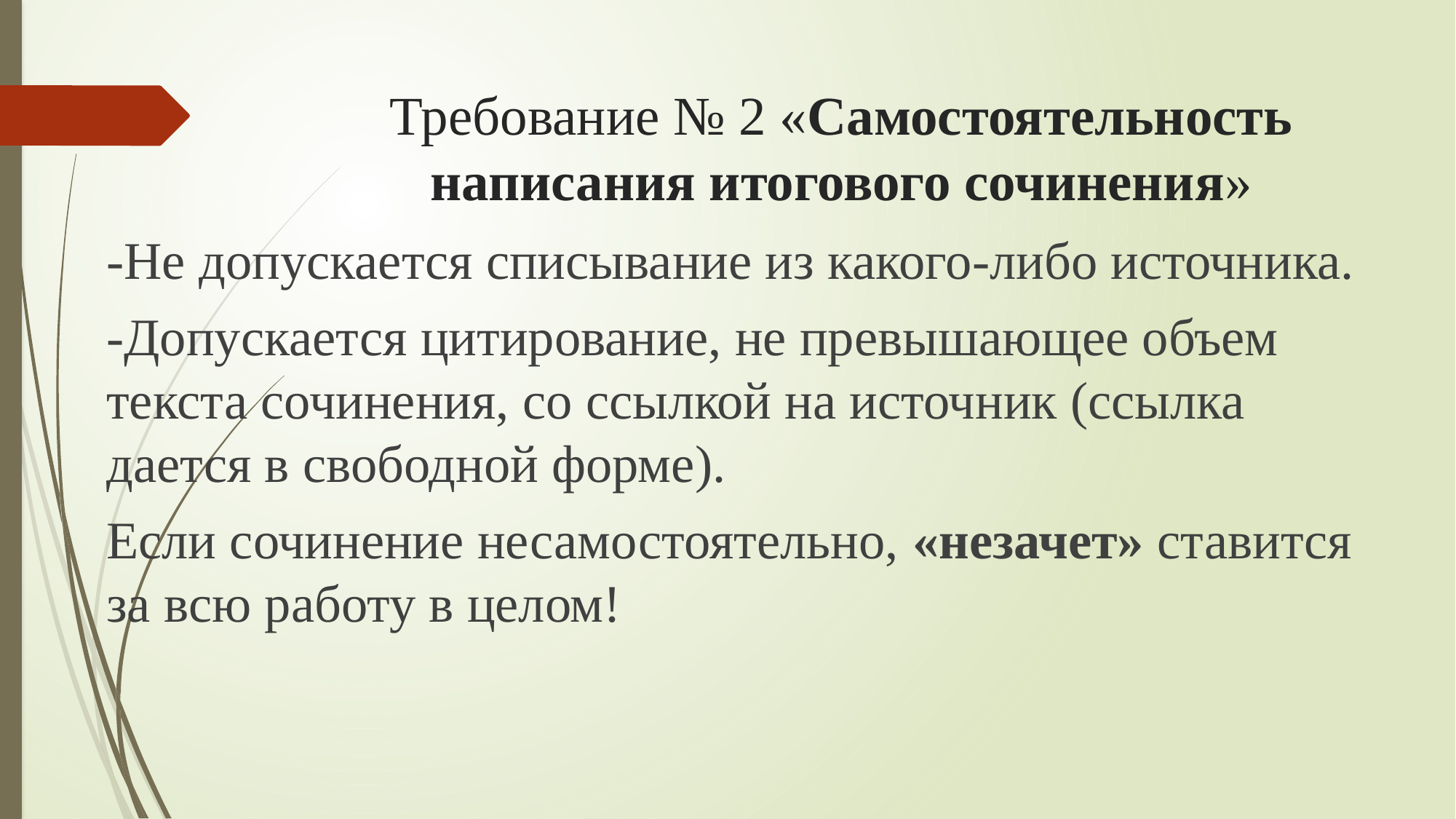

# Требование № 2 «Самостоятельность написания итогового сочинения»
-Не допускается списывание из какого-либо источника.
-Допускается цитирование, не превышающее объем текста сочинения, со ссылкой на источник (ссылка дается в свободной форме).
Если сочинение несамостоятельно, «незачет» ставится за всю работу в целом!